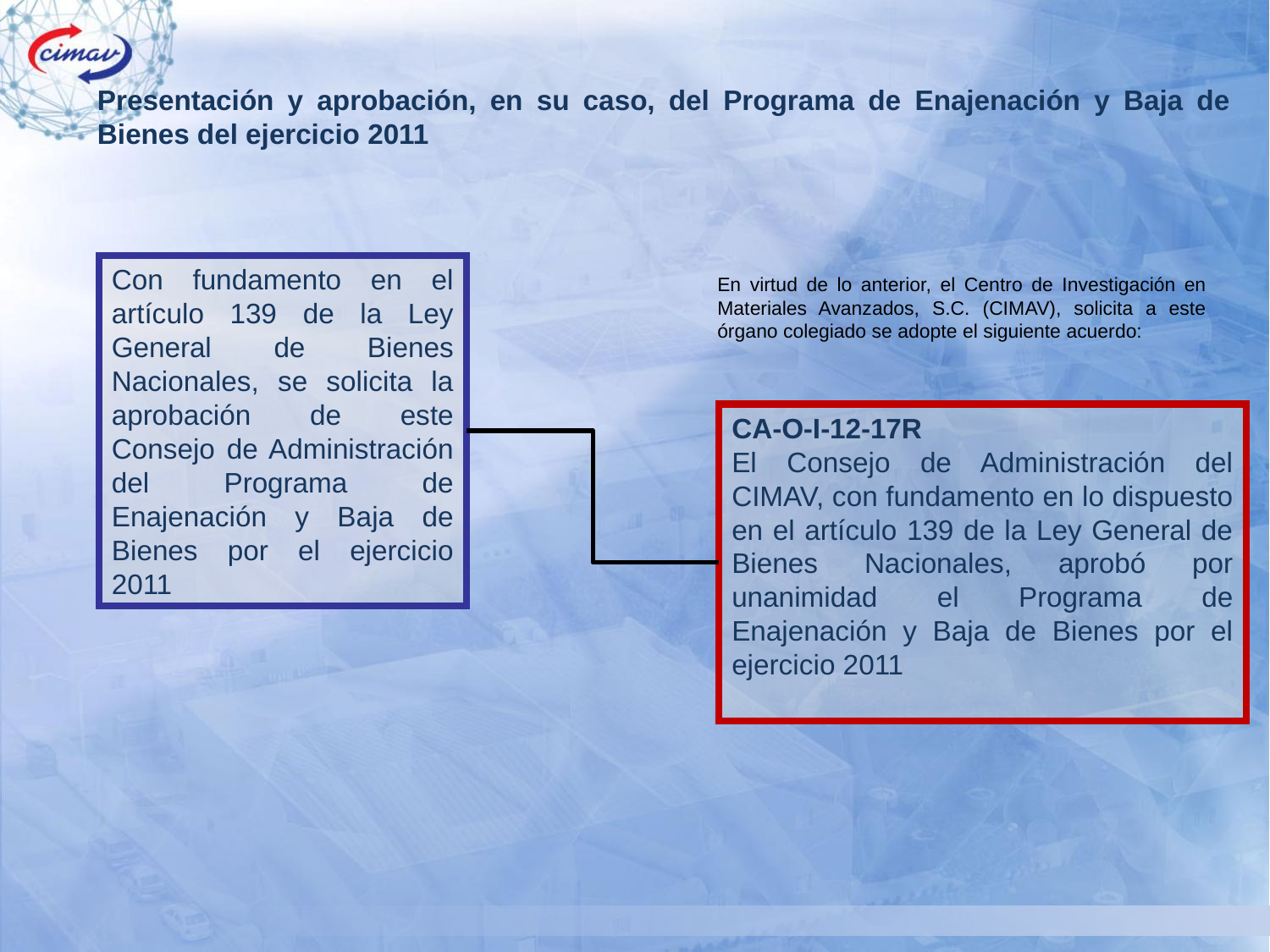

Presentación y aprobación, en su caso, del Programa de Enajenación y Baja de Bienes del ejercicio 2011

Con fundamento en el artículo 139 de la Ley General de Bienes Nacionales, se solicita la aprobación de este Consejo de Administración del Programa de Enajenación y Baja de Bienes por el ejercicio 2011
En virtud de lo anterior, el Centro de Investigación en Materiales Avanzados, S.C. (CIMAV), solicita a este órgano colegiado se adopte el siguiente acuerdo:
CA-O-I-12-17R
El Consejo de Administración del CIMAV, con fundamento en lo dispuesto en el artículo 139 de la Ley General de Bienes Nacionales, aprobó por unanimidad el Programa de Enajenación y Baja de Bienes por el ejercicio 2011